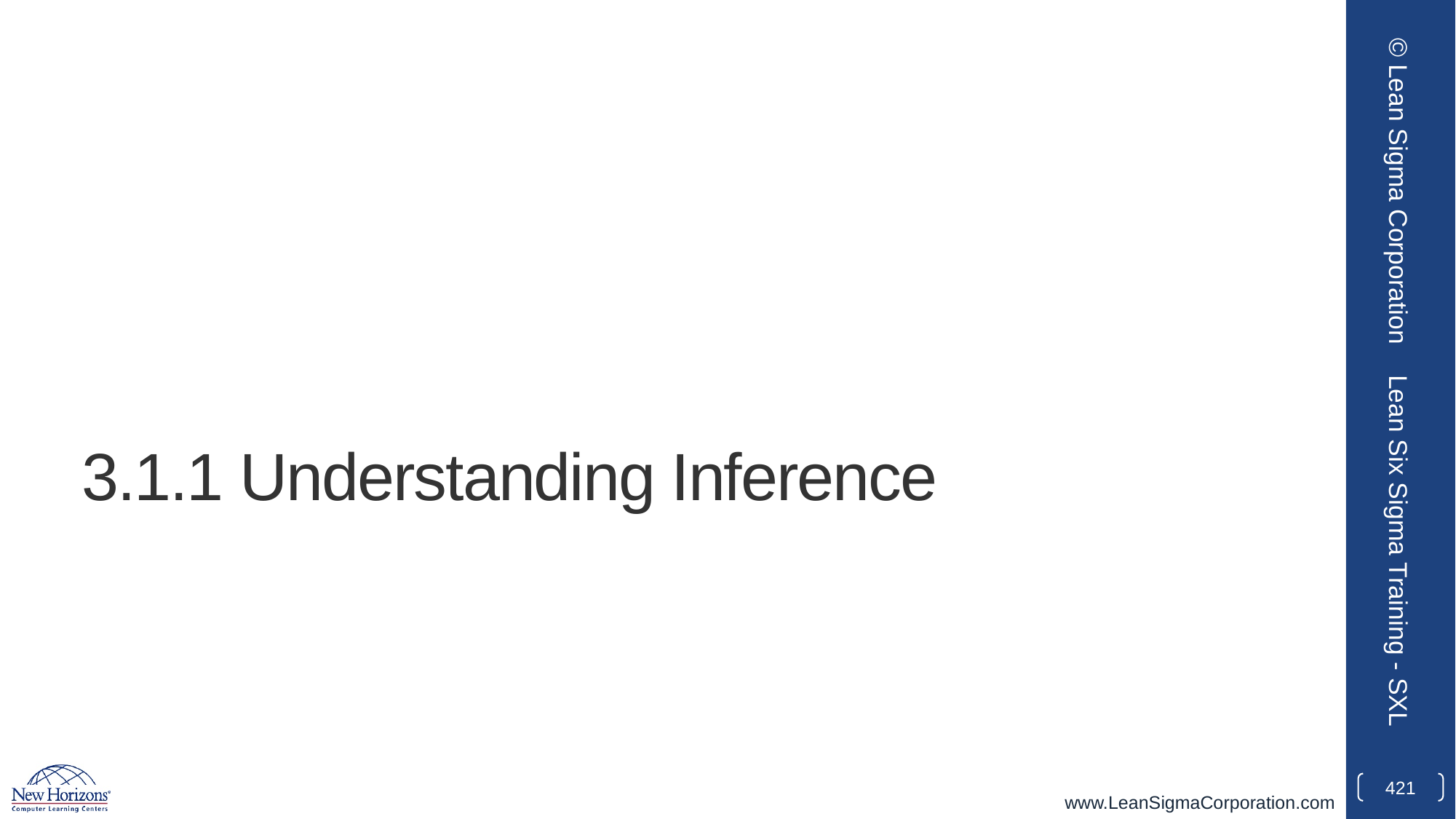

© Lean Sigma Corporation
# 3.1.1 Understanding Inference
Lean Six Sigma Training - SXL
421